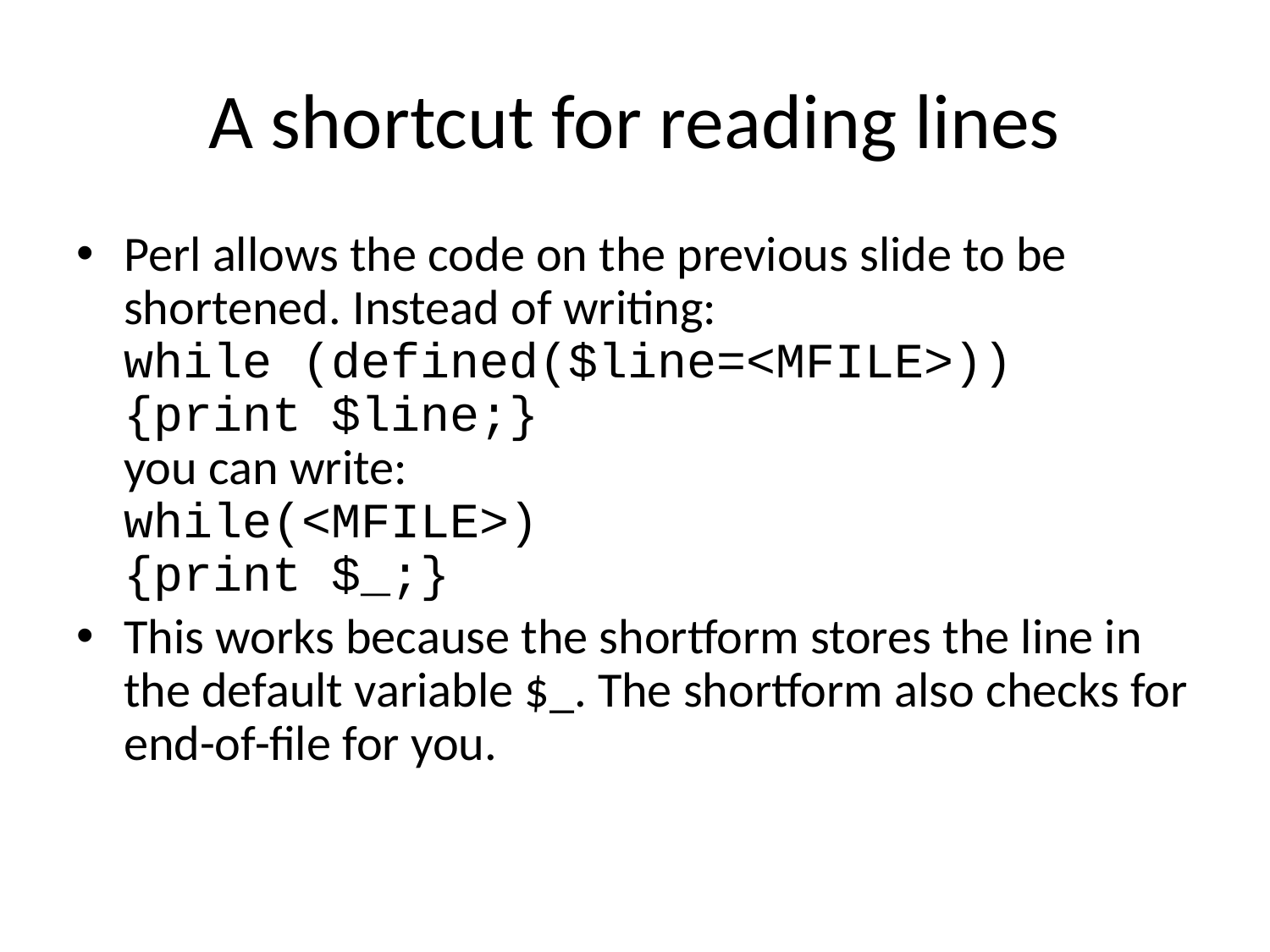

# A shortcut for reading lines
Perl allows the code on the previous slide to be shortened. Instead of writing:
while (defined($line=<MFILE>))
{print $line;}
you can write:
while(<MFILE>)
{print $_;}
This works because the shortform stores the line in the default variable $_. The shortform also checks for end-of-file for you.